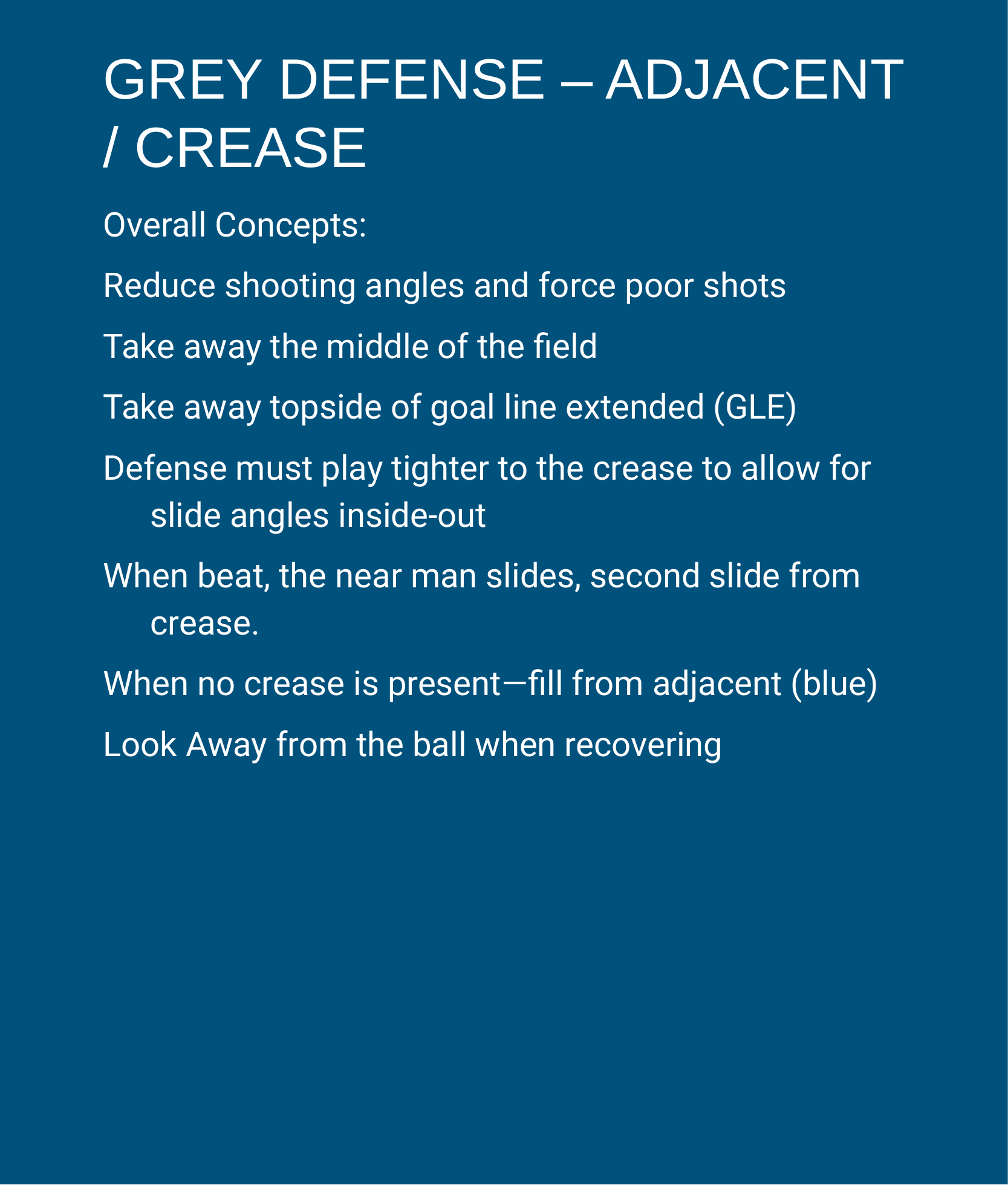

# GREY DEFENSE – ADJACENT / CREASE
Overall Concepts:
Reduce shooting angles and force poor shots
Take away the middle of the field
Take away topside of goal line extended (GLE)
Defense must play tighter to the crease to allow for slide angles inside-out
When beat, the near man slides, second slide from crease.
When no crease is present—fill from adjacent (blue)
Look Away from the ball when recovering